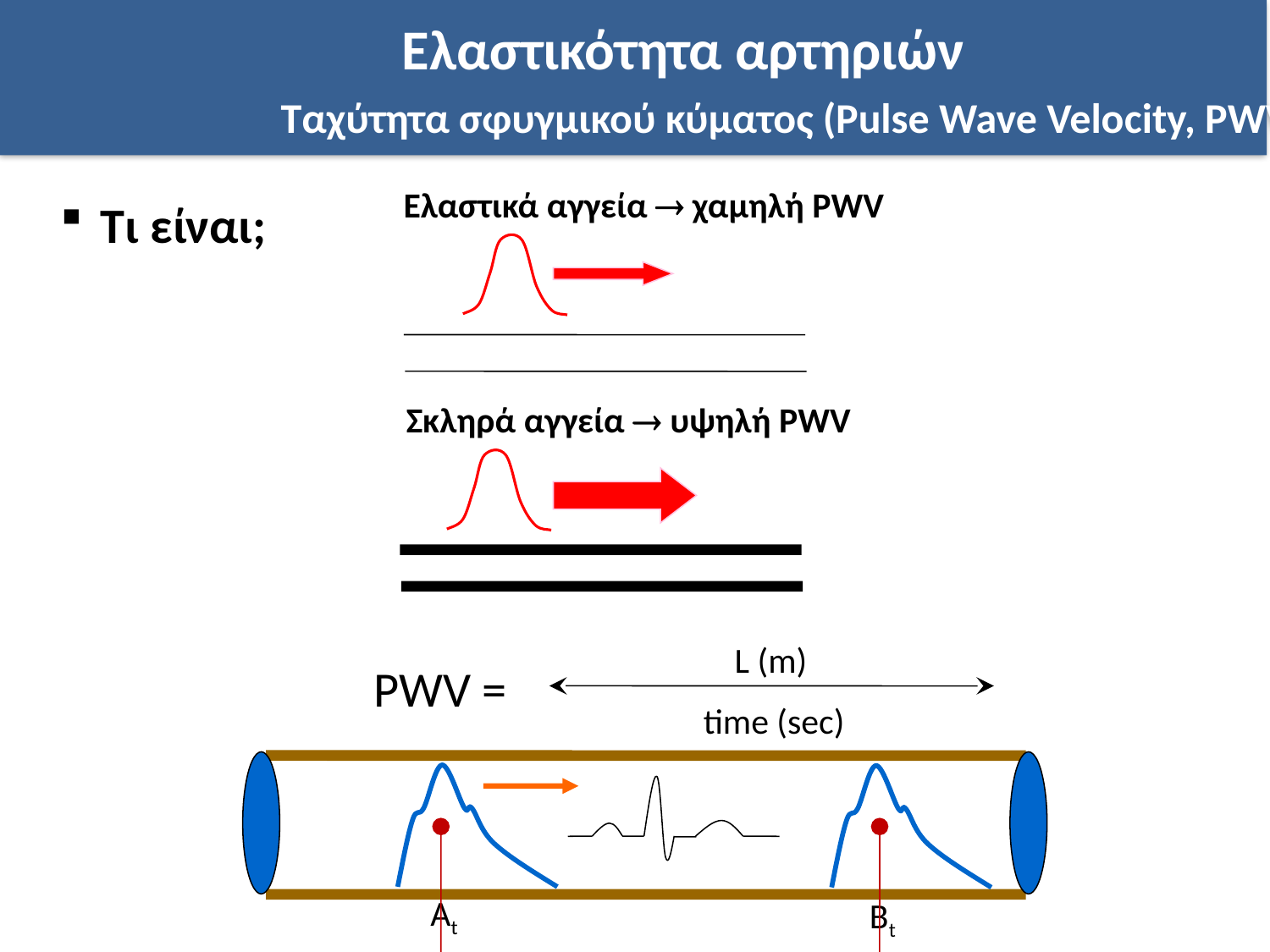

Ελαστικότητα αρτηριών
  Ταχύτητα σφυγμικού κύματος (Pulse Wave Velocity, PWV)
Τι είναι;
Ελαστικά αγγεία → χαμηλή PWV

Σκληρά αγγεία → υψηλή PWV
L (m)
PWV =

time (sec)

At
Bt